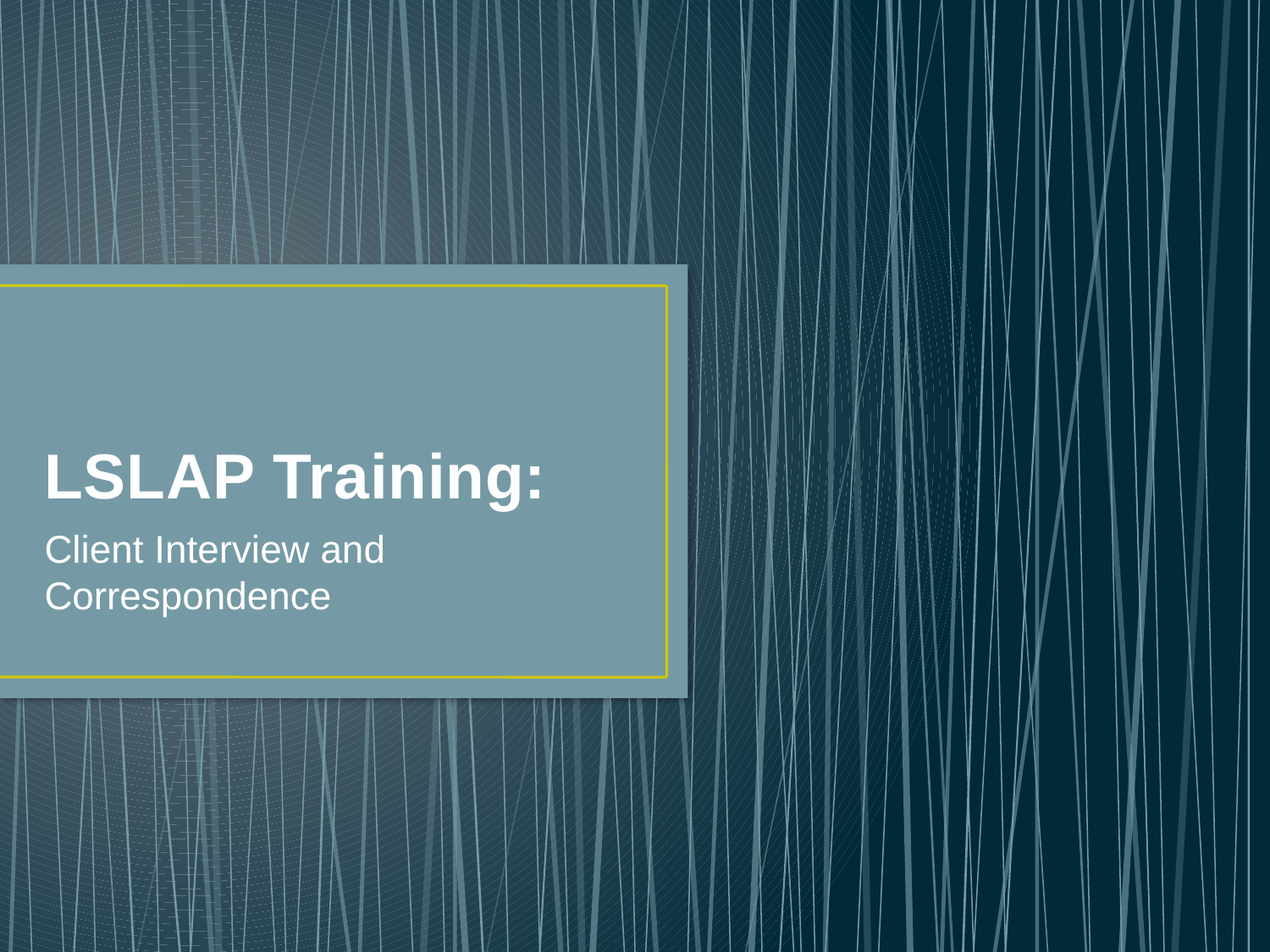

# LSLAP Training:
Client Interview and Correspondence